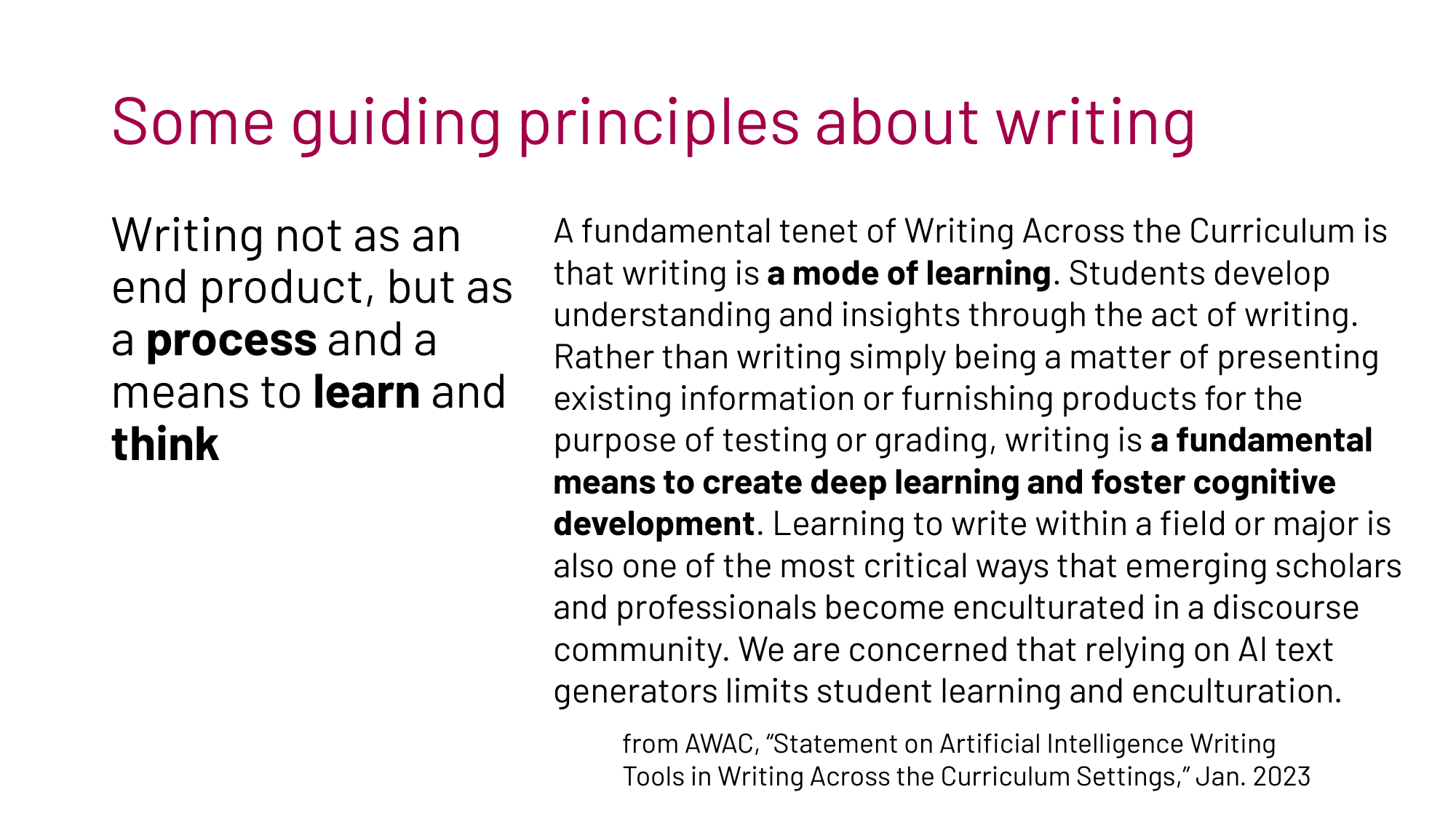

# Some guiding principles about writing
A fundamental tenet of Writing Across the Curriculum is that writing is a mode of learning. Students develop understanding and insights through the act of writing. Rather than writing simply being a matter of presenting existing information or furnishing products for the purpose of testing or grading, writing is a fundamental means to create deep learning and foster cognitive development. Learning to write within a field or major is also one of the most critical ways that emerging scholars and professionals become enculturated in a discourse community. We are concerned that relying on AI text generators limits student learning and enculturation.
Writing not as an end product, but as a process and a means to learn and think
from AWAC, “Statement on Artificial Intelligence Writing Tools in Writing Across the Curriculum Settings,” Jan. 2023